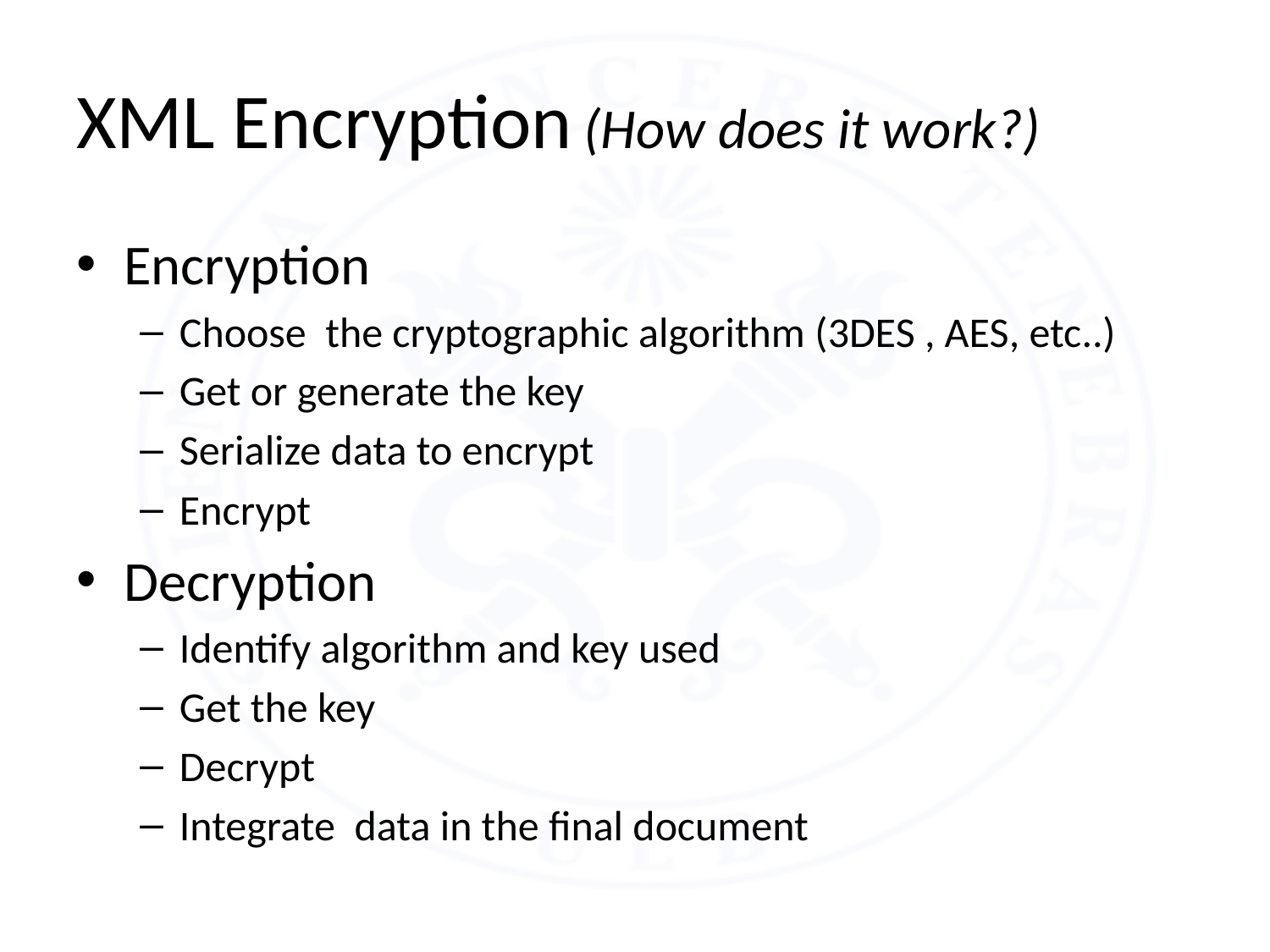

# XML Encryption (How does it work?)
Encryption
Choose  the cryptographic algorithm (3DES , AES, etc..)
Get or generate the key
Serialize data to encrypt
Encrypt
Decryption
Identify algorithm and key used
Get the key
Decrypt
Integrate  data in the final document